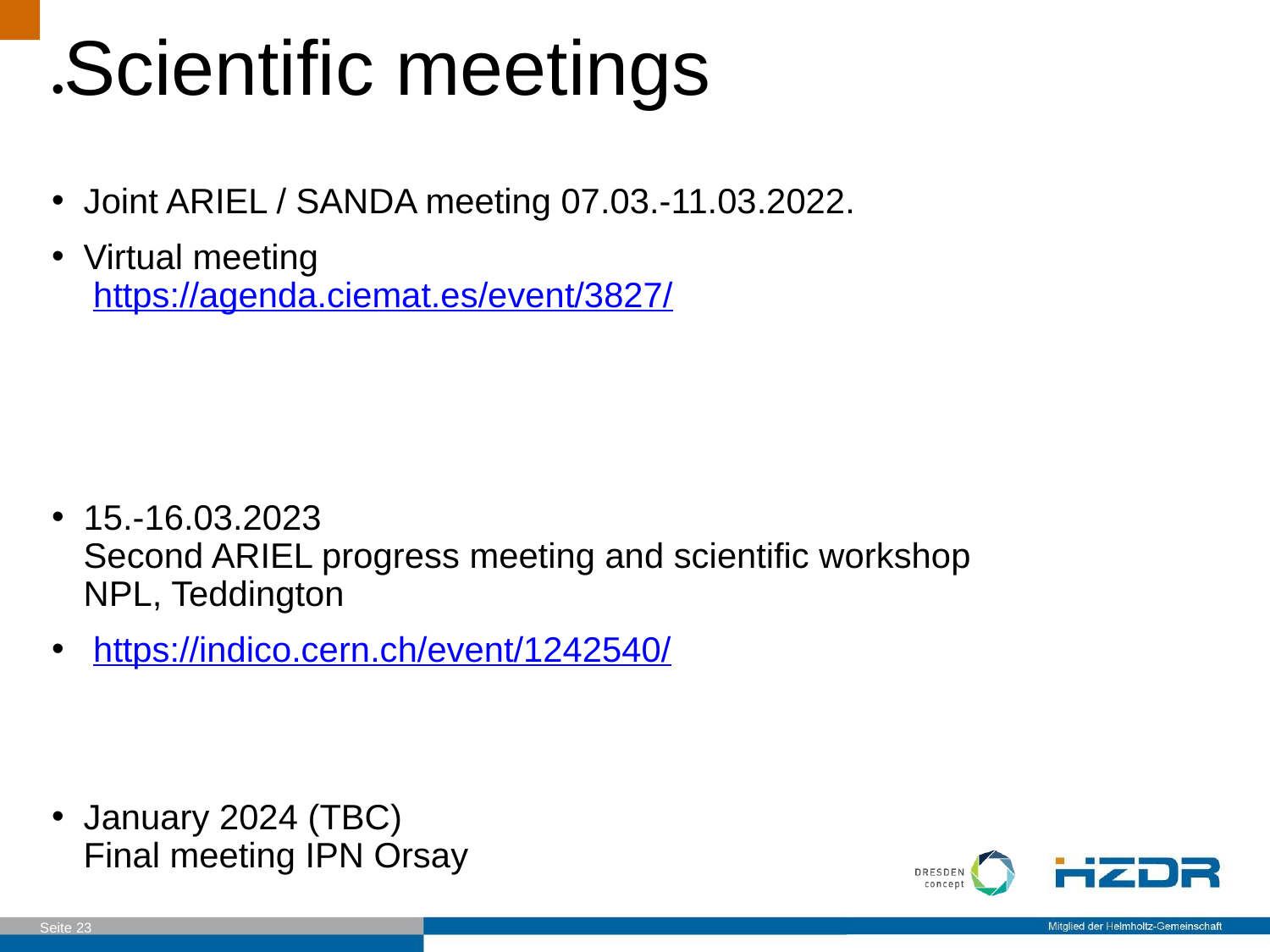

# Scientific meetings

Joint ARIEL / SANDA meeting 07.03.-11.03.2022.
Virtual meeting
 https://agenda.ciemat.es/event/3827/

15.-16.03.2023
Second ARIEL progress meeting and scientific workshop
NPL, Teddington
 https://indico.cern.ch/event/1242540/

January 2024 (TBC)
Final meeting IPN Orsay